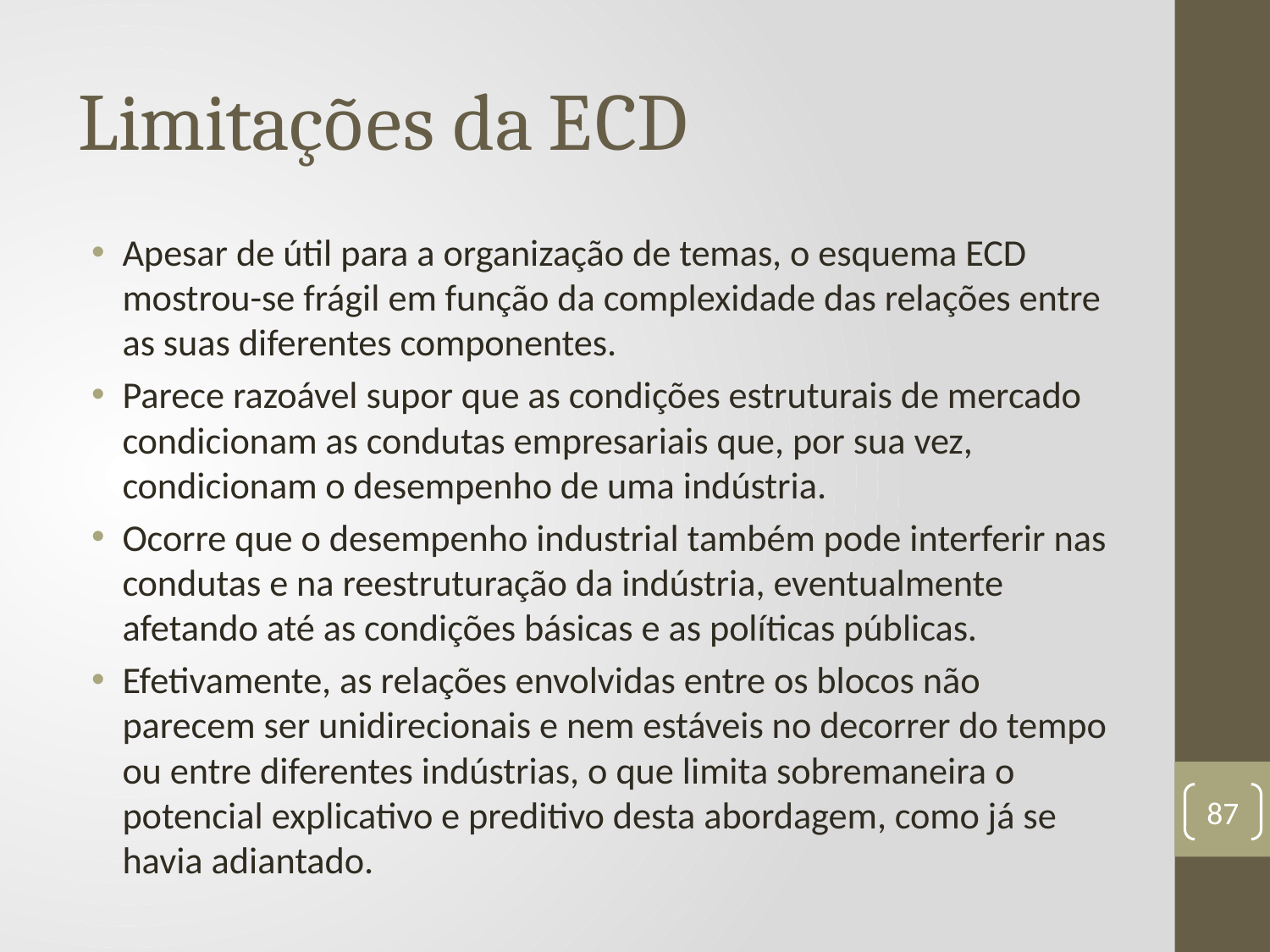

# Limitações da ECD
Apesar de útil para a organização de temas, o esquema ECD mostrou-se frágil em função da complexidade das relações entre as suas diferentes componentes.
Parece razoável supor que as condições estruturais de mercado condicionam as condutas empresariais que, por sua vez, condicionam o desempenho de uma indústria.
Ocorre que o desempenho industrial também pode interferir nas condutas e na reestruturação da indústria, eventualmente afetando até as condições básicas e as políticas públicas.
Efetivamente, as relações envolvidas entre os blocos não parecem ser unidirecionais e nem estáveis no decorrer do tempo ou entre diferentes indústrias, o que limita sobremaneira o potencial explicativo e preditivo desta abordagem, como já se havia adiantado.
87